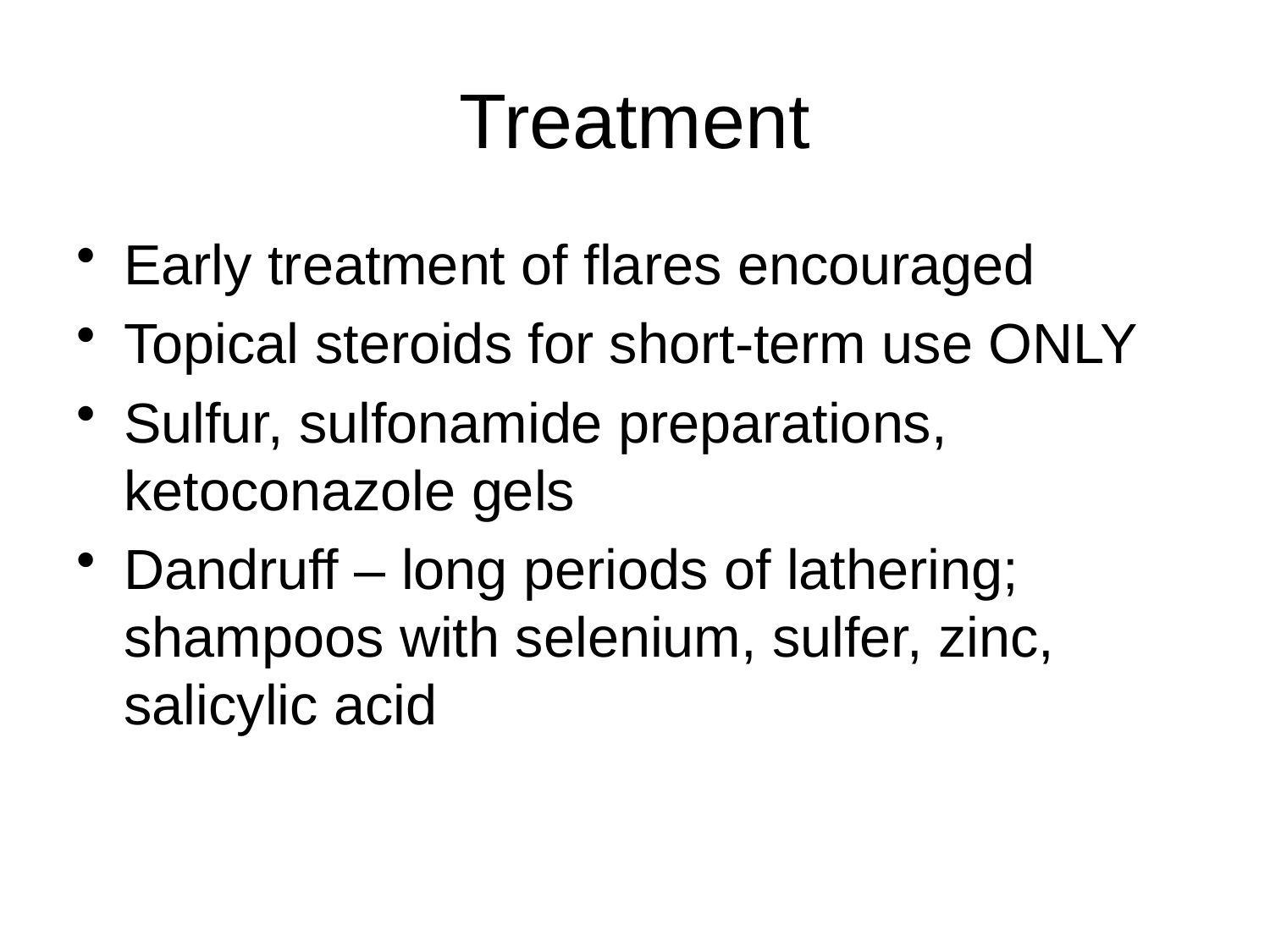

# Treatment
Early treatment of flares encouraged
Topical steroids for short-term use ONLY
Sulfur, sulfonamide preparations, ketoconazole gels
Dandruff – long periods of lathering; shampoos with selenium, sulfer, zinc, salicylic acid